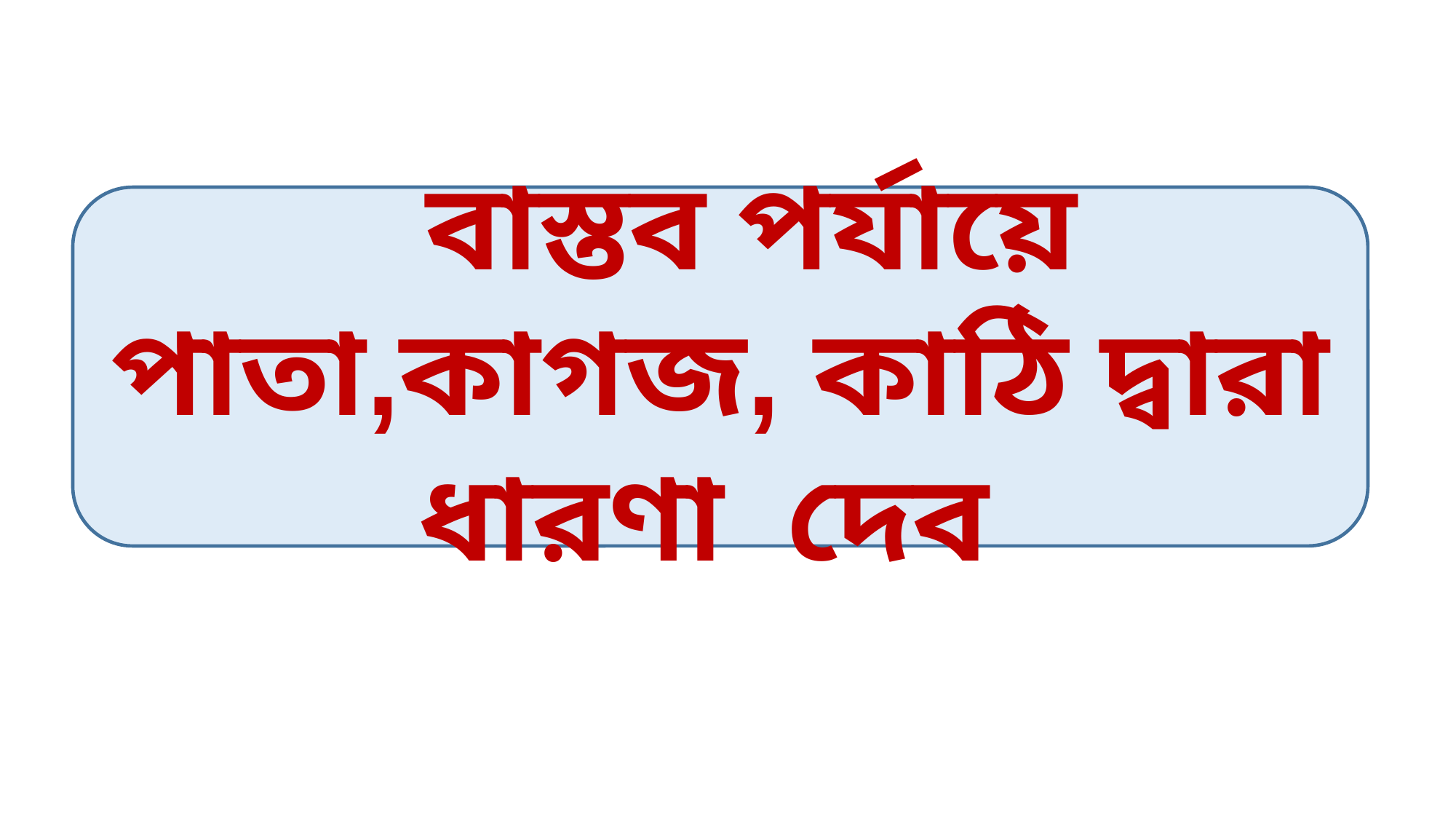

বাস্তব পর্যায়ে পাতা,কাগজ, কাঠি দ্বারা ধারণা  দেব